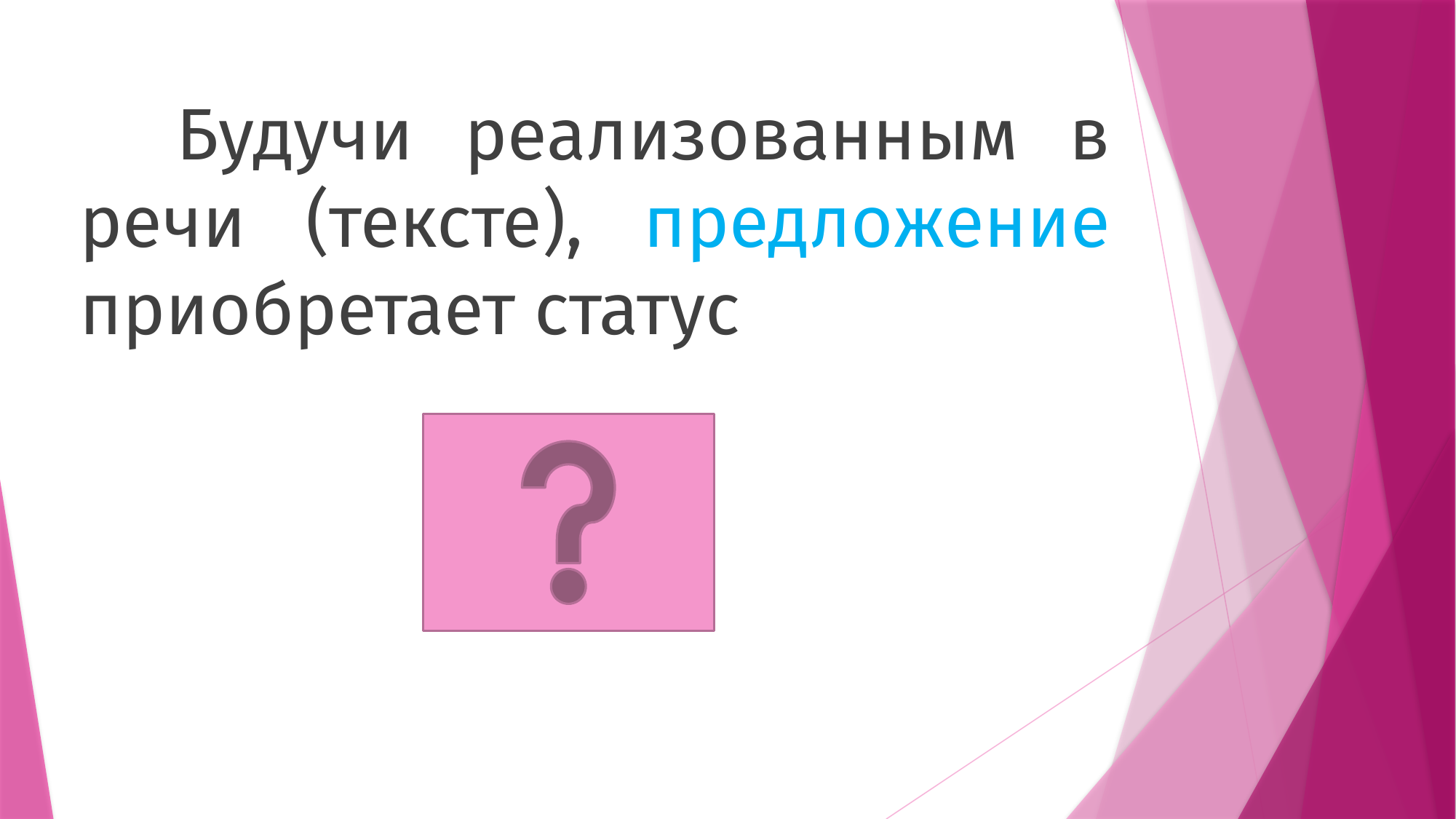

Будучи реализованным в речи (тексте), предложение приобретает статус